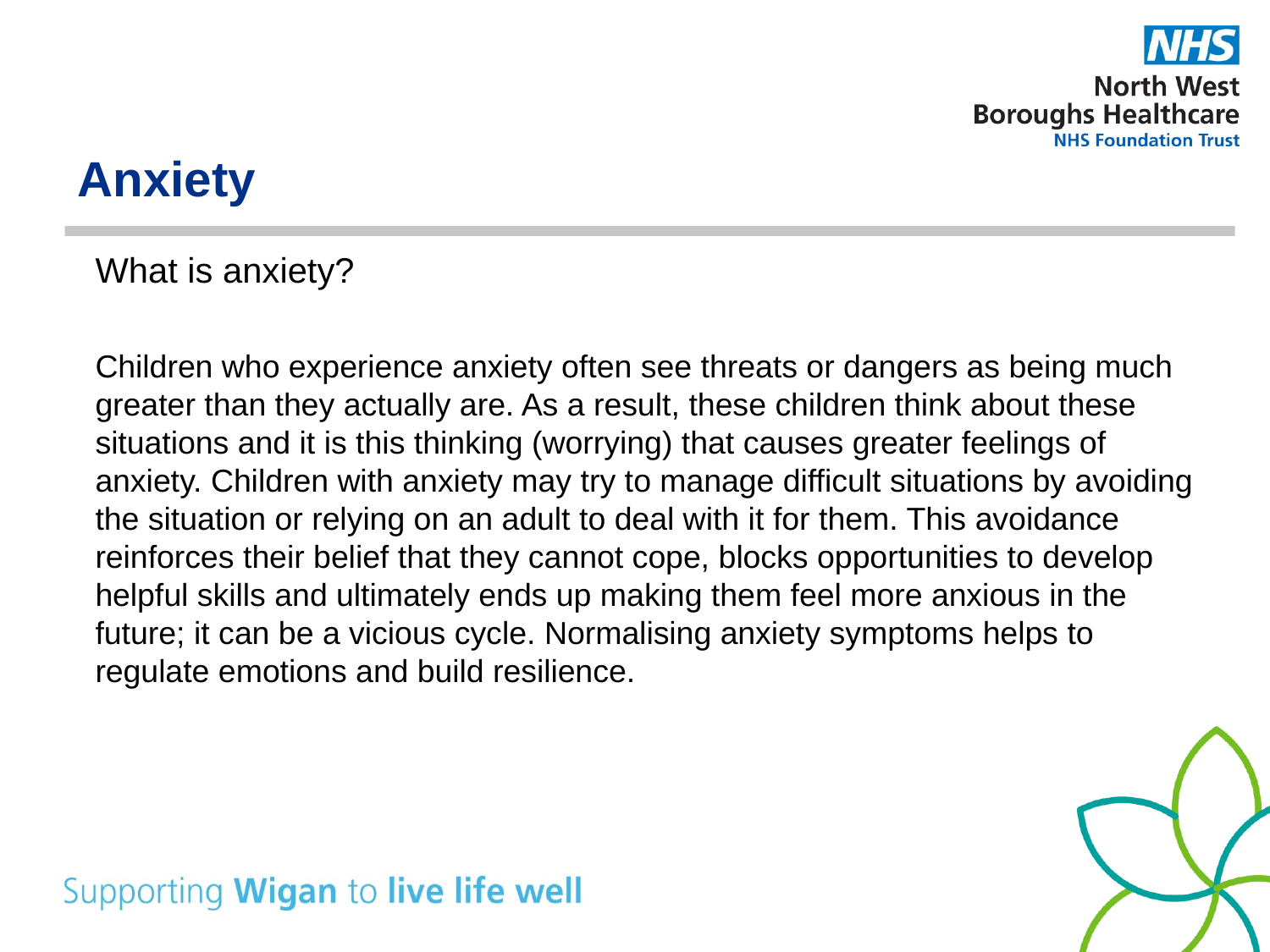

# Anxiety
What is anxiety?

Children who experience anxiety often see threats or dangers as being much greater than they actually are. As a result, these children think about these situations and it is this thinking (worrying) that causes greater feelings of anxiety. Children with anxiety may try to manage difficult situations by avoiding the situation or relying on an adult to deal with it for them. This avoidance reinforces their belief that they cannot cope, blocks opportunities to develop helpful skills and ultimately ends up making them feel more anxious in the future; it can be a vicious cycle. Normalising anxiety symptoms helps to regulate emotions and build resilience.